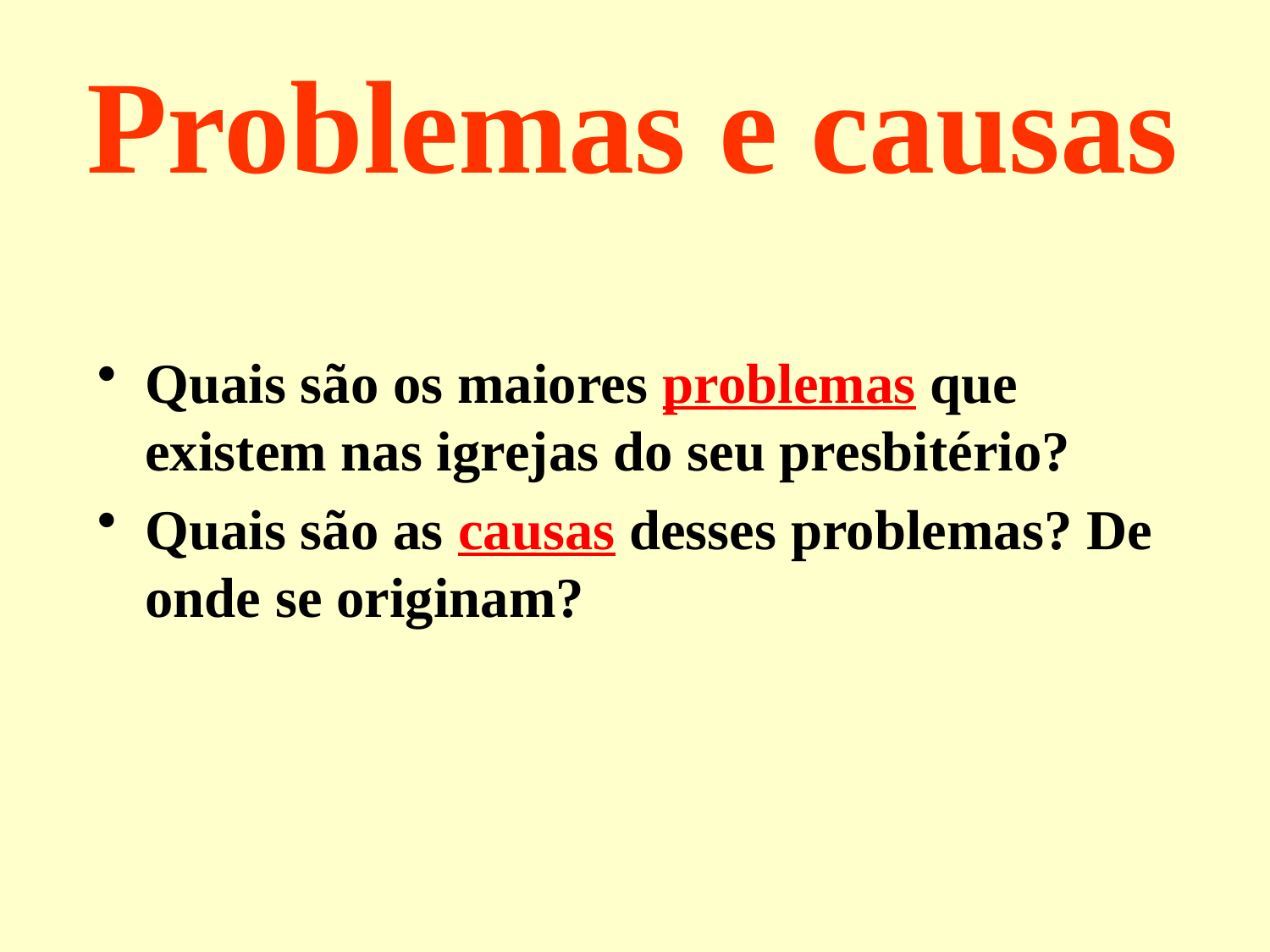

Problemas e causas
Quais são os maiores problemas que existem nas igrejas do seu presbitério?
Quais são as causas desses problemas? De onde se originam?